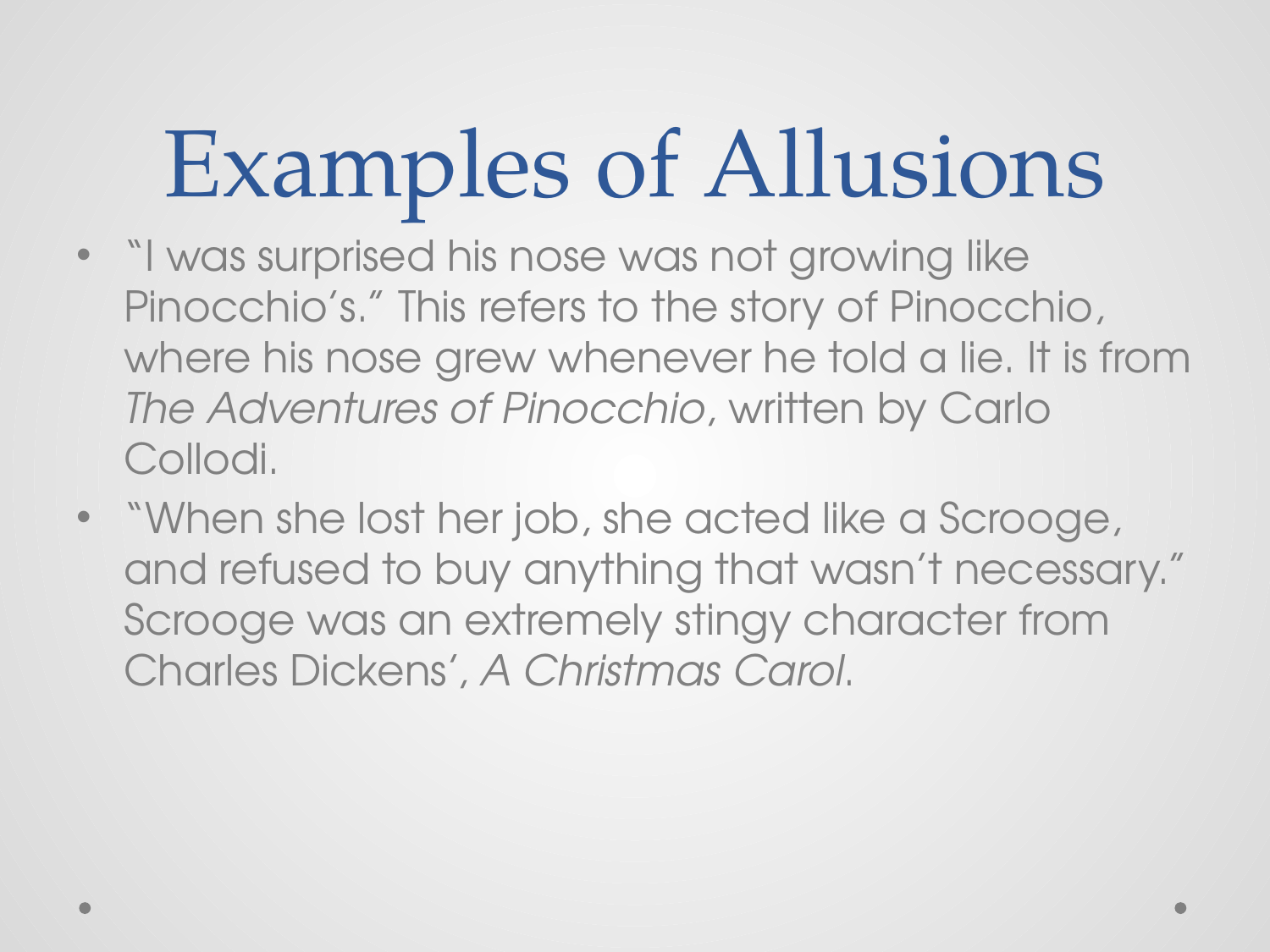

# Examples of Allusions
“I was surprised his nose was not growing like Pinocchio’s.” This refers to the story of Pinocchio, where his nose grew whenever he told a lie. It is from The Adventures of Pinocchio, written by Carlo Collodi.
“When she lost her job, she acted like a Scrooge, and refused to buy anything that wasn’t necessary.” Scrooge was an extremely stingy character from Charles Dickens’, A Christmas Carol.